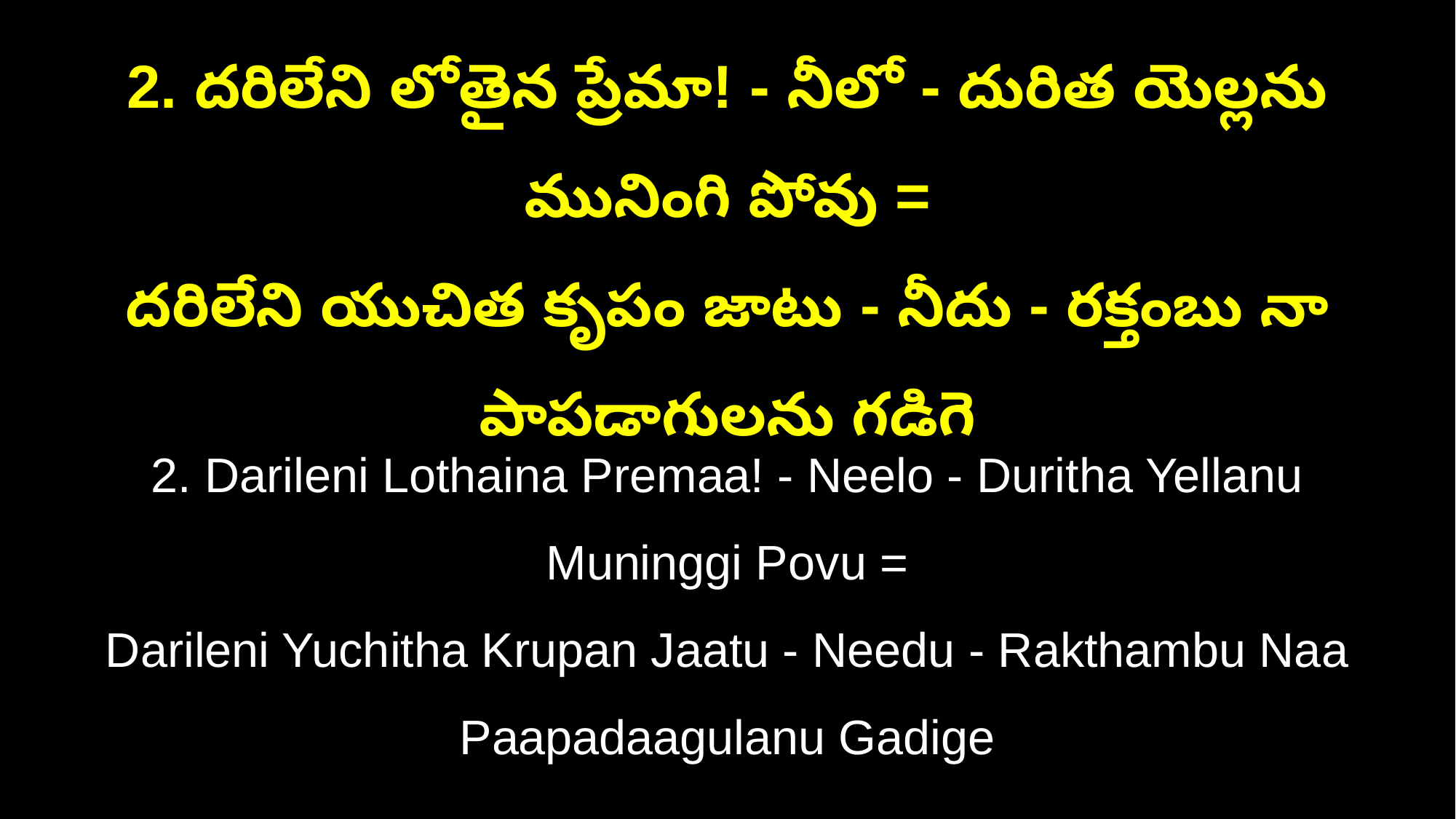

2. దరిలేని లోతైన ప్రేమా! - నీలో - దురిత యెల్లను మునింగి పోవు =
దరిలేని యుచిత కృపం జాటు - నీదు - రక్తంబు నా పాపడాగులను గడిగె
2. Darileni Lothaina Premaa! - Neelo - Duritha Yellanu Muninggi Povu =
Darileni Yuchitha Krupan Jaatu - Needu - Rakthambu Naa Paapadaagulanu Gadige